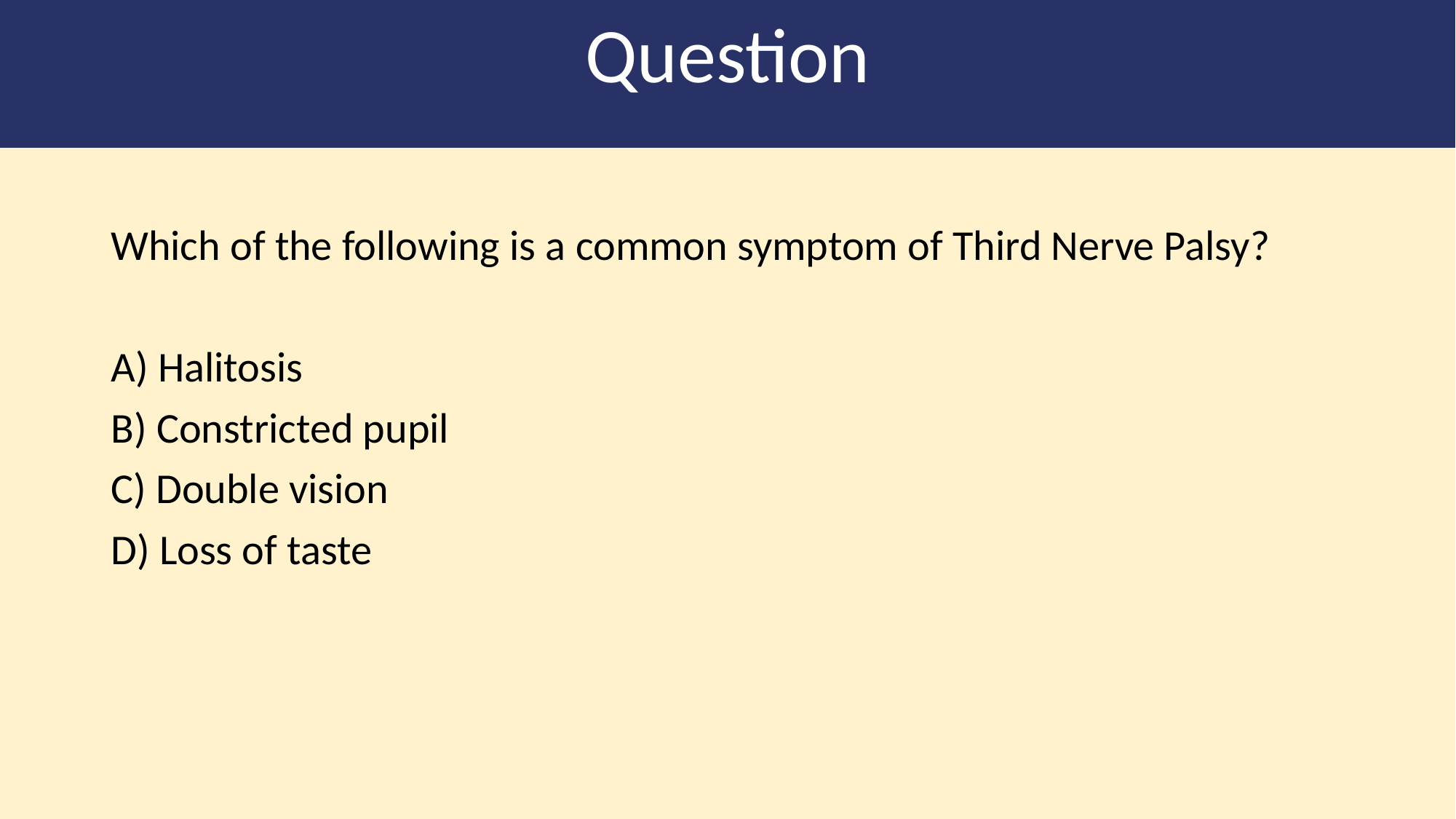

Question
Which of the following is a common symptom of Third Nerve Palsy?

A) Halitosis
B) Constricted pupil
C) Double vision
D) Loss of taste